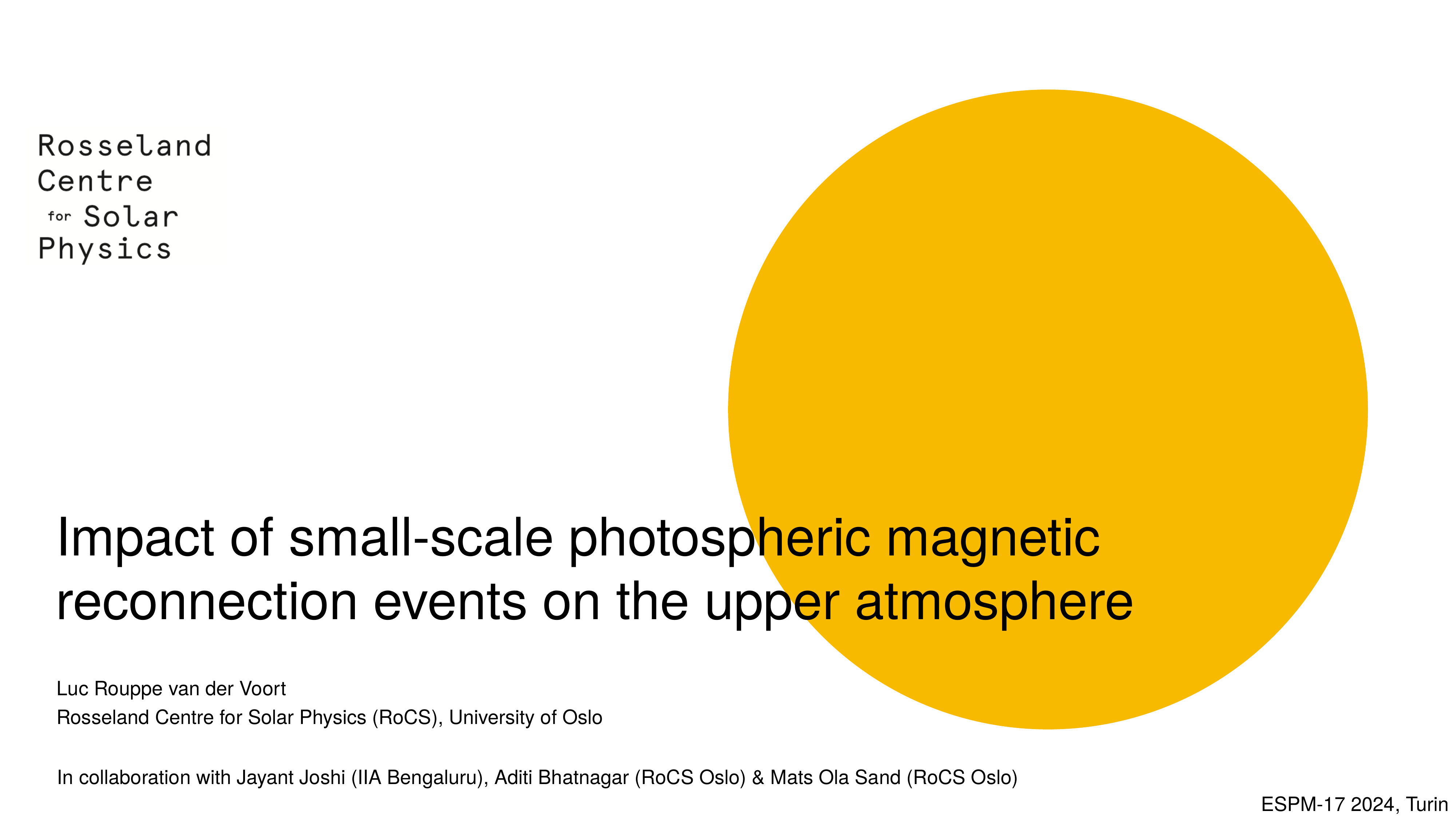

Impact of small-scale photospheric magnetic reconnection events on the upper atmosphere
Luc Rouppe van der Voort
Rosseland Centre for Solar Physics (RoCS), University of Oslo
In collaboration with Jayant Joshi (IIA Bengaluru), Aditi Bhatnagar (RoCS Oslo) & Mats Ola Sand (RoCS Oslo)
ESPM-17 2024, Turin